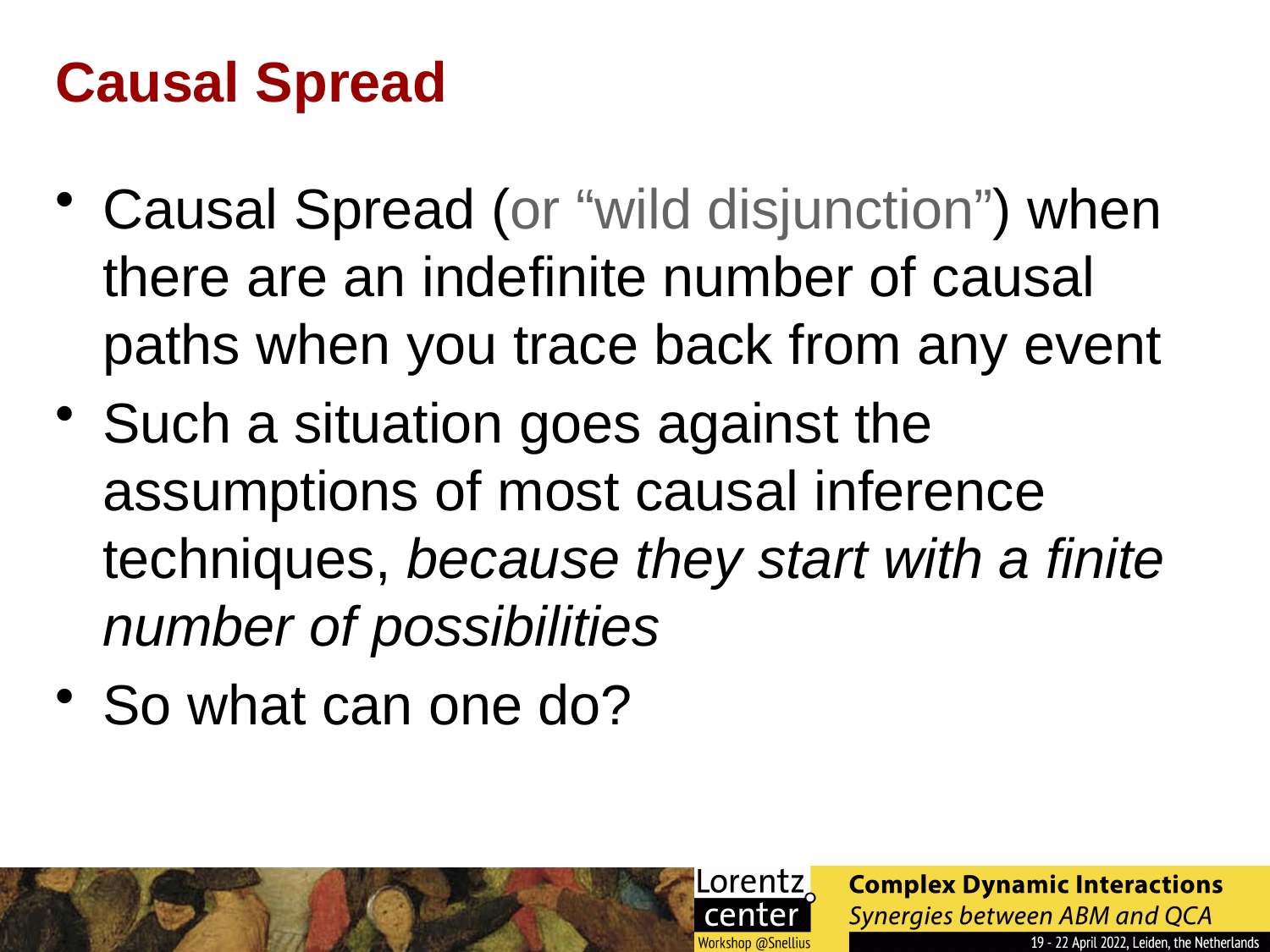

# Causal Spread
Causal Spread (or “wild disjunction”) when there are an indefinite number of causal paths when you trace back from any event
Such a situation goes against the assumptions of most causal inference techniques, because they start with a finite number of possibilities
So what can one do?